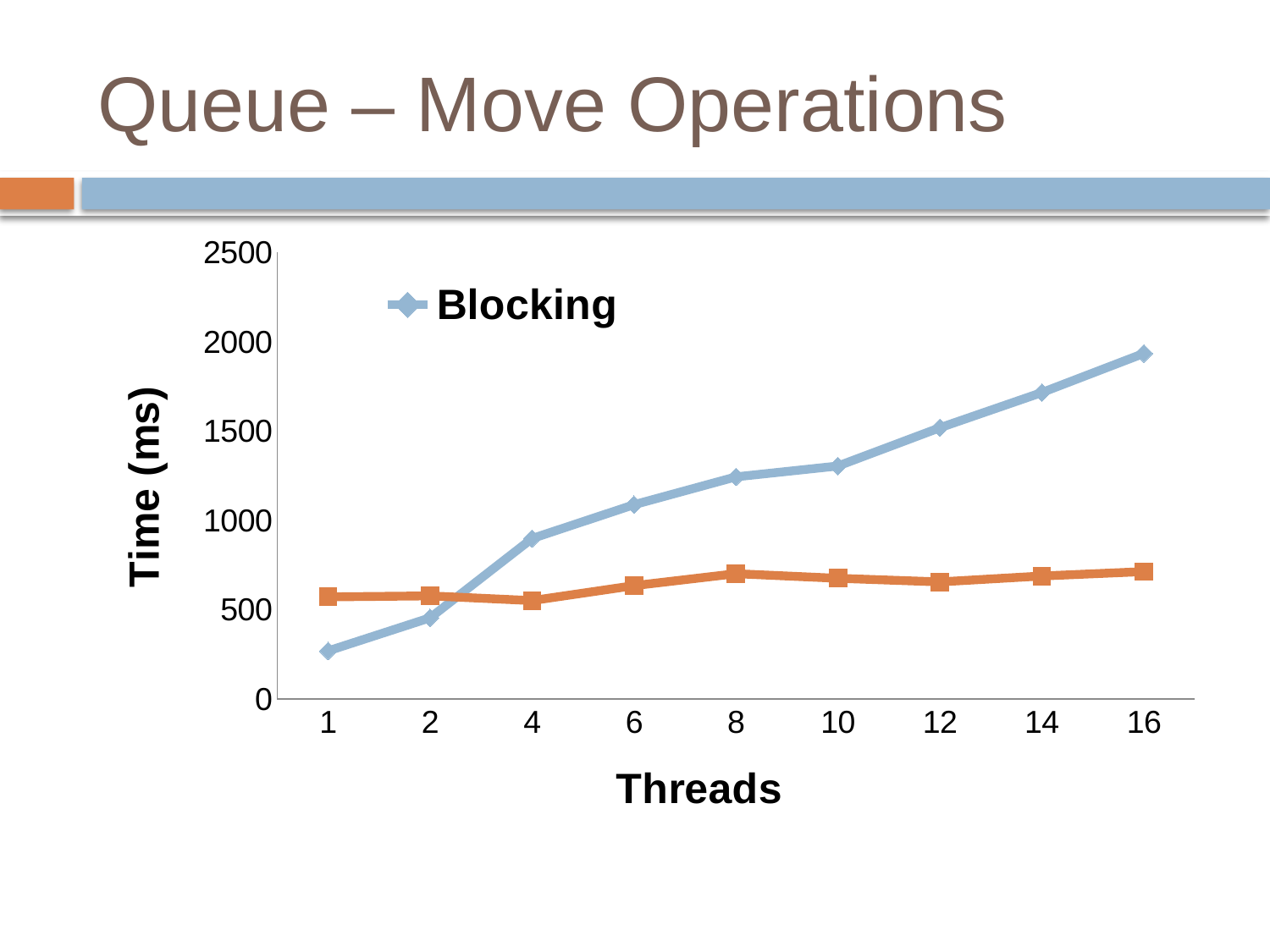

# Queue – Move Operations

### Chart

| Category | Blocking | Lock-Free |
|---|---|---|
| 1 | 268.7919999999996 | 571.123 |
| 2 | 453.99099999999964 | 576.6659999999996 |
| 4 | 897.81 | 550.57 |
| 6 | 1087.6499999999999 | 634.1840000000004 |
| 8 | 1243.44 | 700.929 |
| 10 | 1304.2 | 675.14 |
| 12 | 1518.5 | 655.149 |
| 14 | 1715.29 | 688.099 |
| 16 | 1934.46 | 712.7780000000006 |